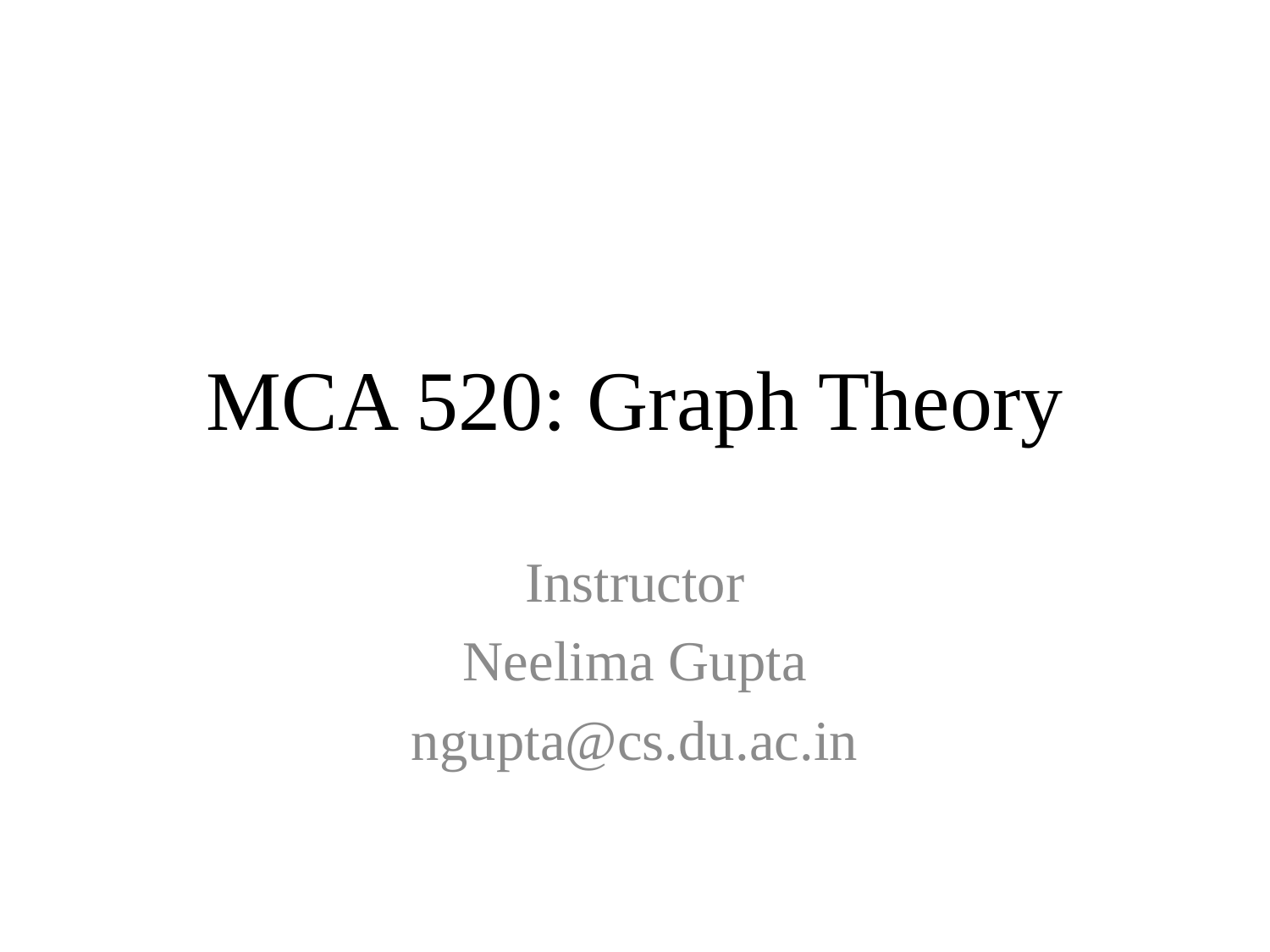

# MCA 520: Graph Theory
Instructor
Neelima Gupta
ngupta@cs.du.ac.in